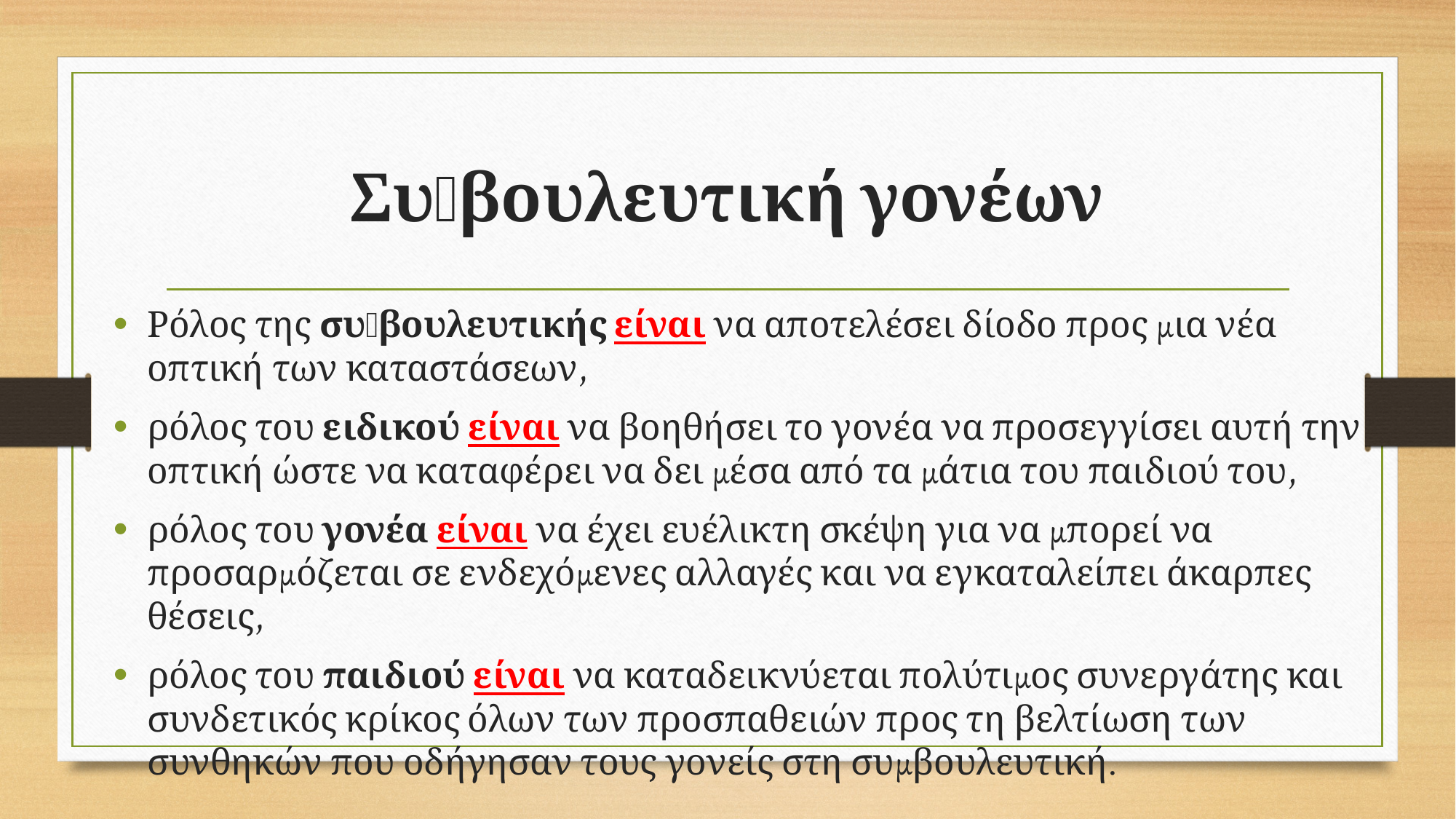

# Συμβουλευτική γονέων
Ρόλος της συμβουλευτικής είναι να αποτελέσει δίοδο προς μια νέα οπτική των καταστάσεων,
ρόλος του ειδικού είναι να βοηθήσει το γονέα να προσεγγίσει αυτή την οπτική ώστε να καταφέρει να δει μέσα από τα μάτια του παιδιού του,
ρόλος του γονέα είναι να έχει ευέλικτη σκέψη για να μπορεί να προσαρμόζεται σε ενδεχόμενες αλλαγές και να εγκαταλείπει άκαρπες θέσεις,
ρόλος του παιδιού είναι να καταδεικνύεται πολύτιμος συνεργάτης και συνδετικός κρίκος όλων των προσπαθειών προς τη βελτίωση των συνθηκών που οδήγησαν τους γονείς στη συμβουλευτική.